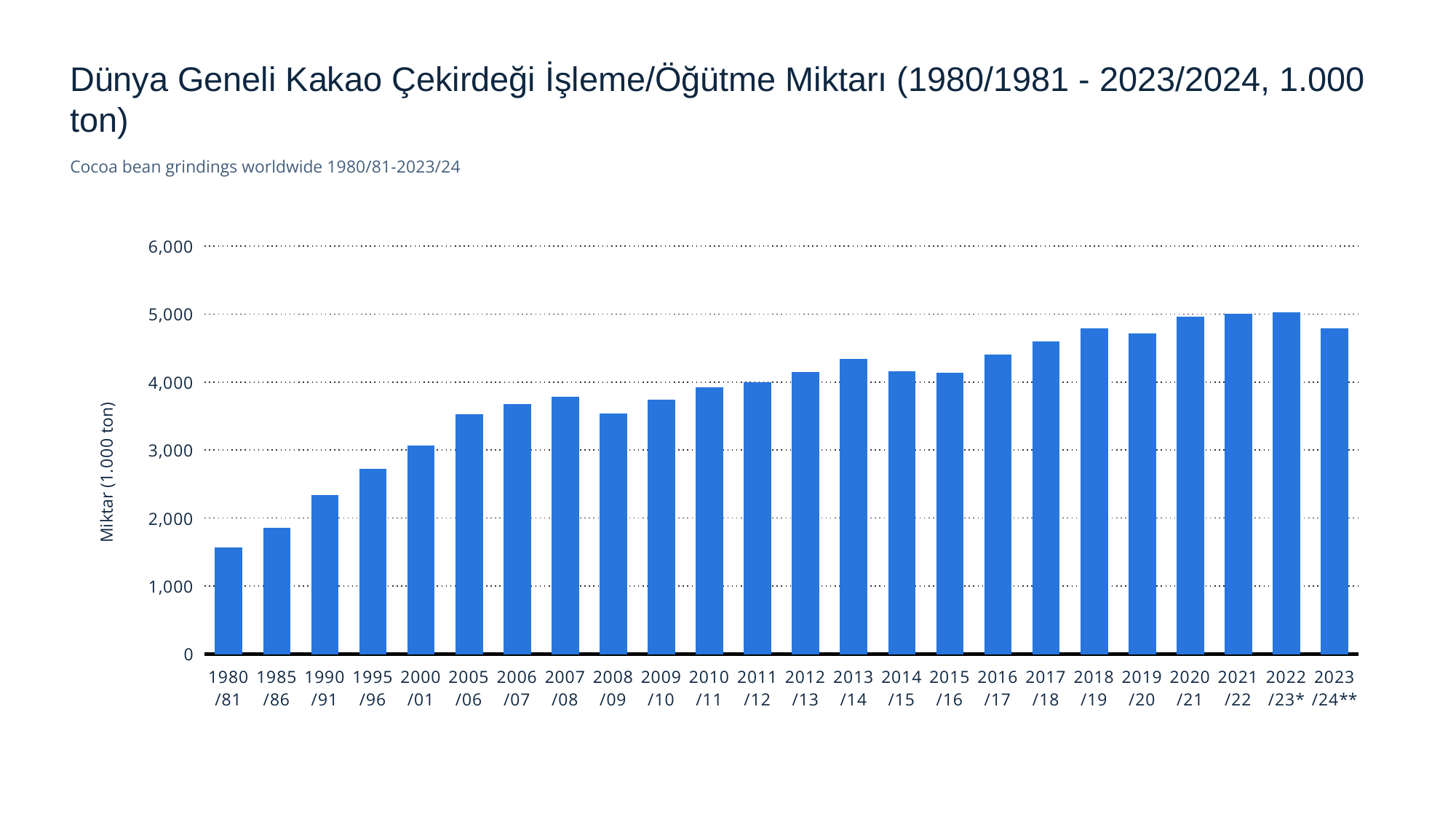

Dünya Geneli Kakao Çekirdeği İşleme/Öğütme Miktarı (1980/1981 - 2023/2024, 1.000 ton)
Cocoa bean grindings worldwide 1980/81-2023/24

### Chart

| Category | Column1 |
|---|---|
| 1980/81 | 1558.0 |
| 1985/86 | 1849.0 |
| 1990/91 | 2331.0 |
| 1995/96 | 2719.0 |
| 2000/01 | 3065.0 |
| 2005/06 | 3522.0 |
| 2006/07 | 3675.0 |
| 2007/08 | 3775.0 |
| 2008/09 | 3531.0 |
| 2009/10 | 3731.0 |
| 2010/11 | 3923.0 |
| 2011/12 | 3993.0 |
| 2012/13 | 4140.0 |
| 2013/14 | 4335.0 |
| 2014/15 | 4154.0 |
| 2015/16 | 4128.0 |
| 2016/17 | 4400.0 |
| 2017/18 | 4596.0 |
| 2018/19 | 4784.0 |
| 2019/20 | 4706.0 |
| 2020/21 | 4954.0 |
| 2021/22 | 4994.0 |
| 2022/23* | 5020.0 |
| 2023/24** | 4780.0 |